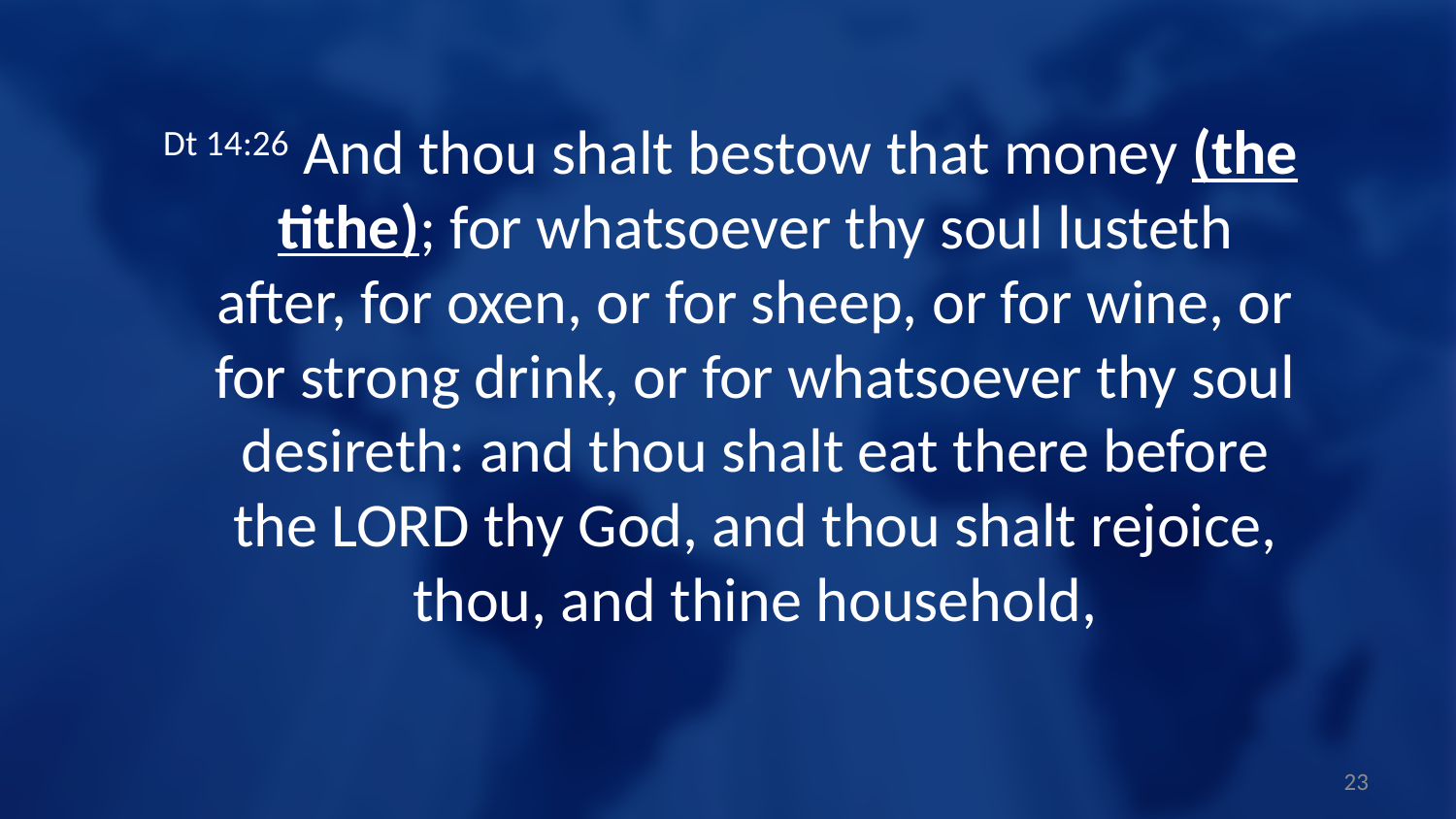

Dt 14:26 And thou shalt bestow that money (the tithe); for whatsoever thy soul lusteth after, for oxen, or for sheep, or for wine, or for strong drink, or for whatsoever thy soul desireth: and thou shalt eat there before the LORD thy God, and thou shalt rejoice, thou, and thine household,
23